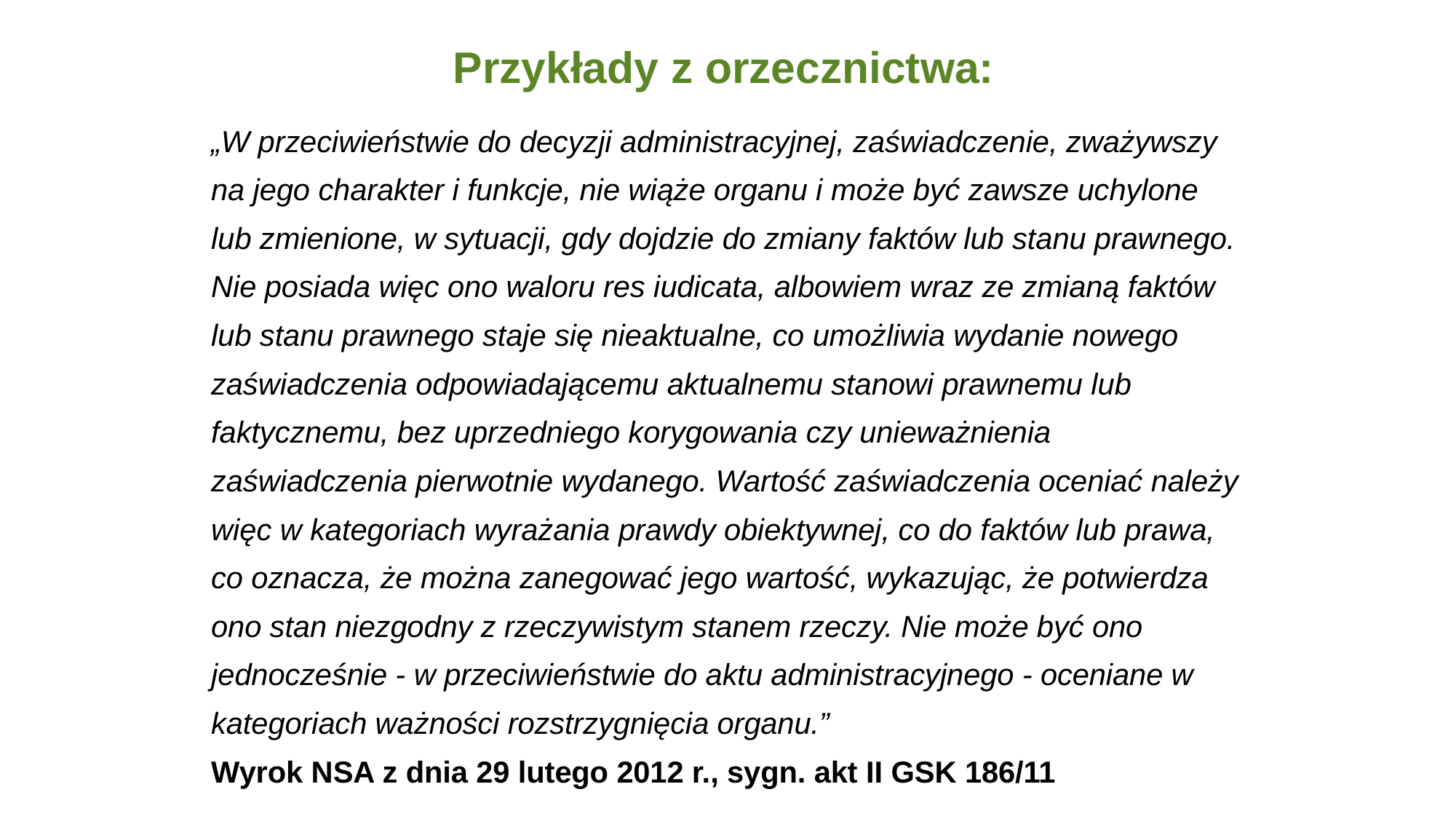

Przykłady z orzecznictwa:
„W przeciwieństwie do decyzji administracyjnej, zaświadczenie, zważywszy
na jego charakter i funkcje, nie wiąże organu i może być zawsze uchylone
lub zmienione, w sytuacji, gdy dojdzie do zmiany faktów lub stanu prawnego.
Nie posiada więc ono waloru res iudicata, albowiem wraz ze zmianą faktów
lub stanu prawnego staje się nieaktualne, co umożliwia wydanie nowego
zaświadczenia odpowiadającemu aktualnemu stanowi prawnemu lub
faktycznemu, bez uprzedniego korygowania czy unieważnienia
zaświadczenia pierwotnie wydanego. Wartość zaświadczenia oceniać należy
więc w kategoriach wyrażania prawdy obiektywnej, co do faktów lub prawa,
co oznacza, że można zanegować jego wartość, wykazując, że potwierdza
ono stan niezgodny z rzeczywistym stanem rzeczy. Nie może być ono
jednocześnie - w przeciwieństwie do aktu administracyjnego - oceniane w
kategoriach ważności rozstrzygnięcia organu.”
Wyrok NSA z dnia 29 lutego 2012 r., sygn. akt II GSK 186/11